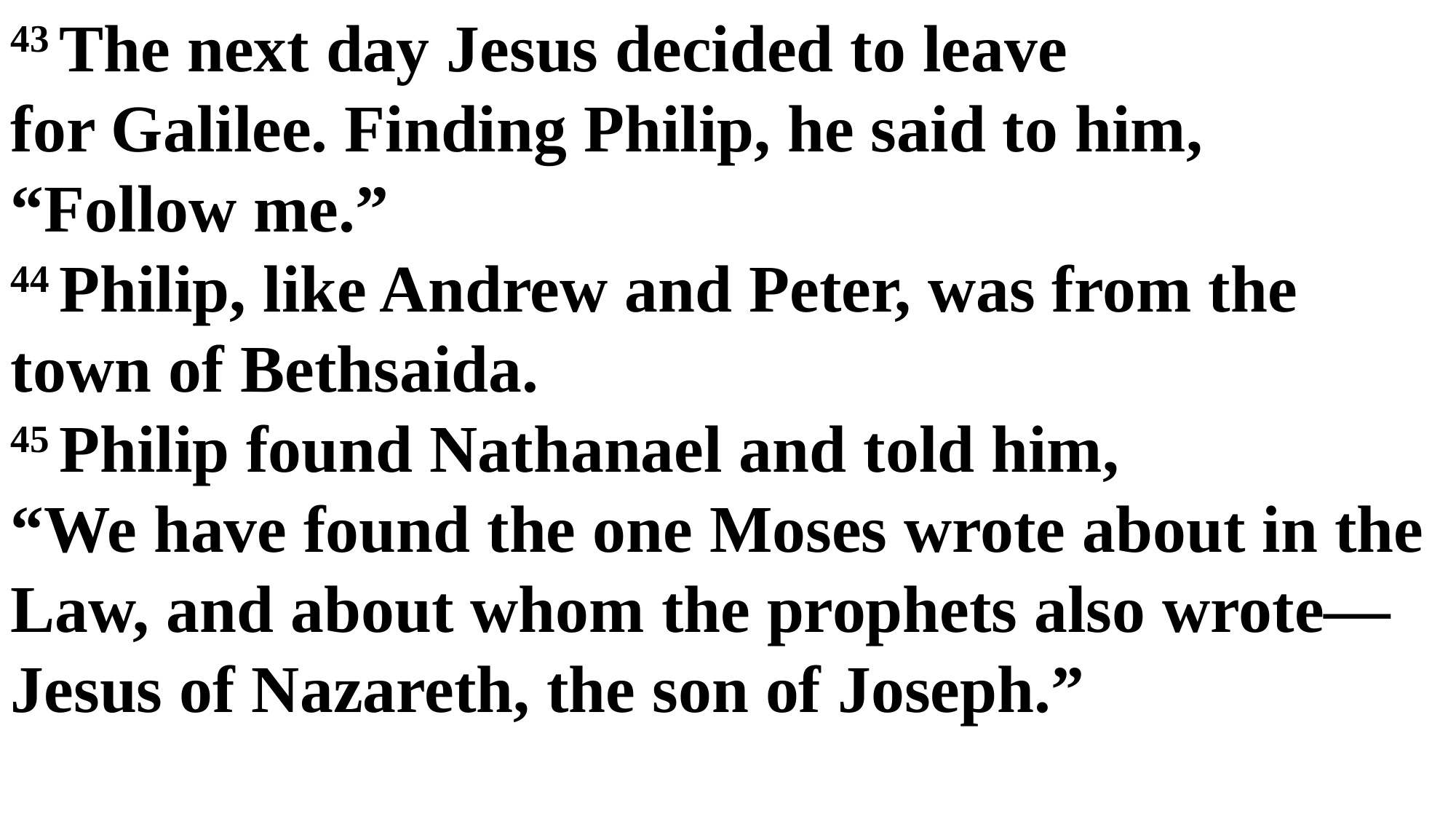

43 The next day Jesus decided to leave
for Galilee. Finding Philip, he said to him,
“Follow me.”
44 Philip, like Andrew and Peter, was from the town of Bethsaida.
45 Philip found Nathanael and told him,
“We have found the one Moses wrote about in the Law, and about whom the prophets also wrote—Jesus of Nazareth, the son of Joseph.”